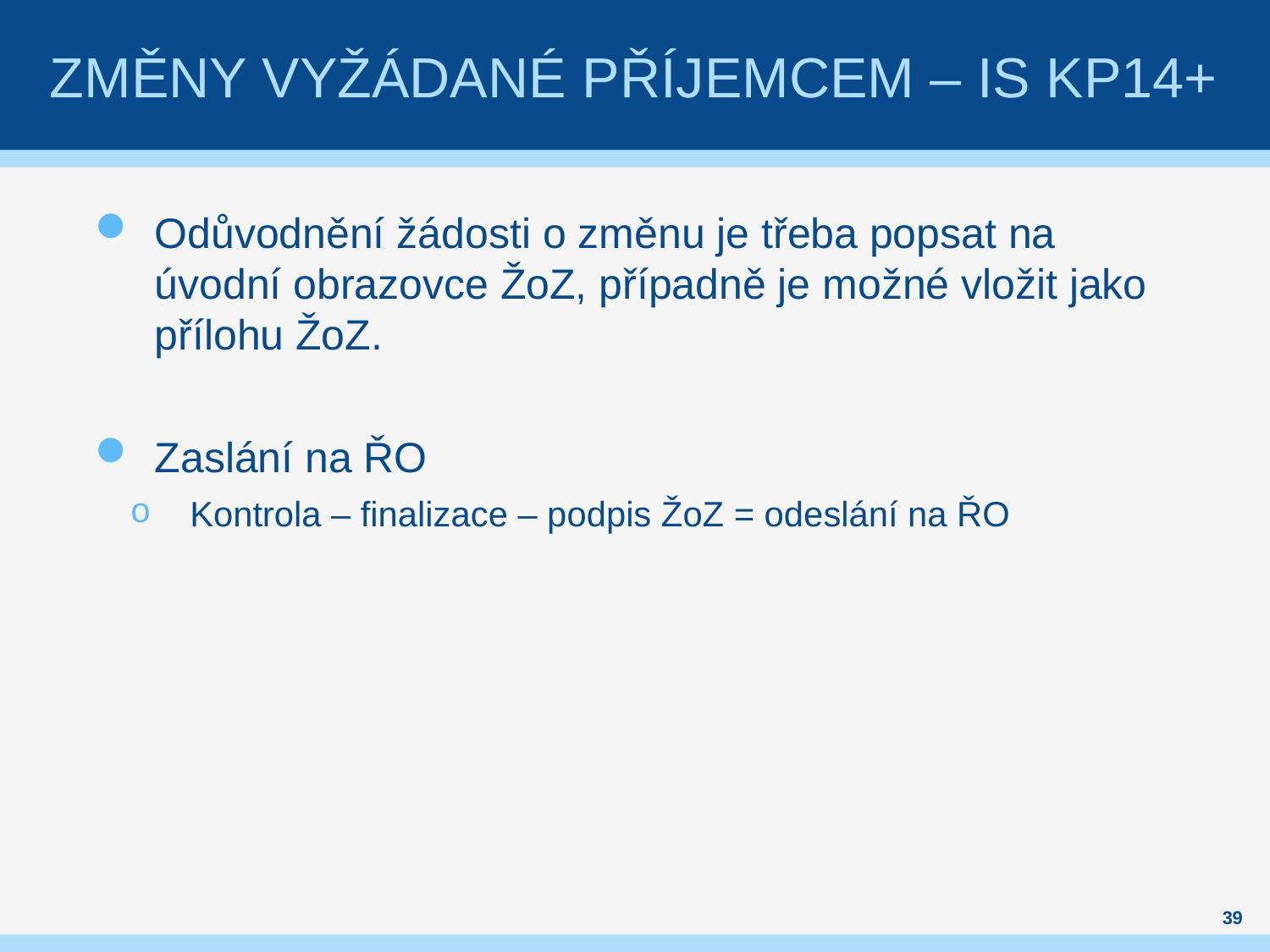

# Změny vyžádané příjemcem – IS KP14+
Odůvodnění žádosti o změnu je třeba popsat na úvodní obrazovce ŽoZ, případně je možné vložit jako přílohu ŽoZ.

Zaslání na ŘO
Kontrola – finalizace – podpis ŽoZ = odeslání na ŘO

39